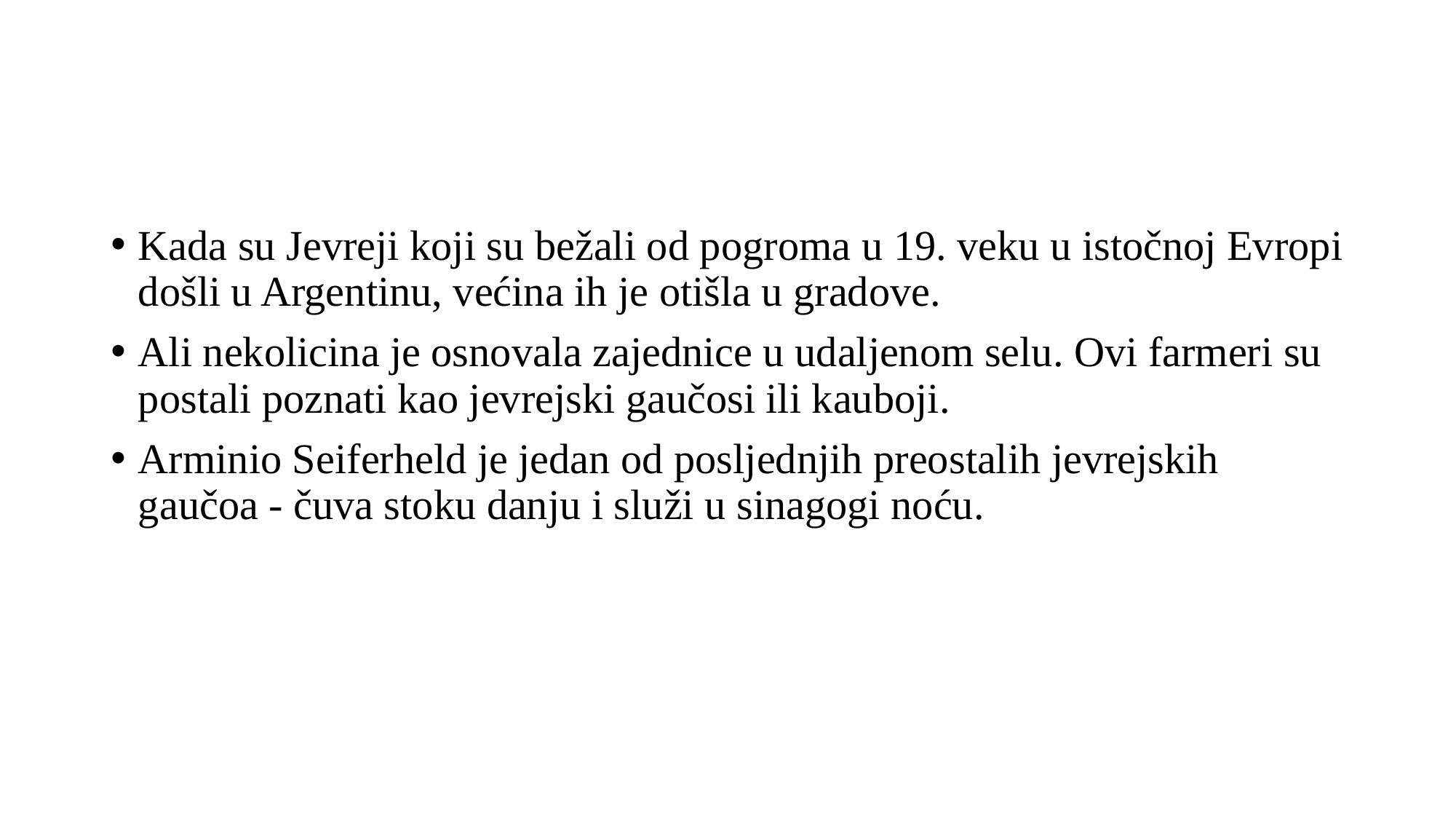

#
Kada su Jevreji koji su bežali od pogroma u 19. veku u istočnoj Evropi došli u Argentinu, većina ih je otišla u gradove.
Ali nekolicina je osnovala zajednice u udaljenom selu. Ovi farmeri su postali poznati kao jevrejski gaučosi ili kauboji.
Arminio Seiferheld je jedan od posljednjih preostalih jevrejskih gaučoa - čuva stoku danju i služi u sinagogi noću.